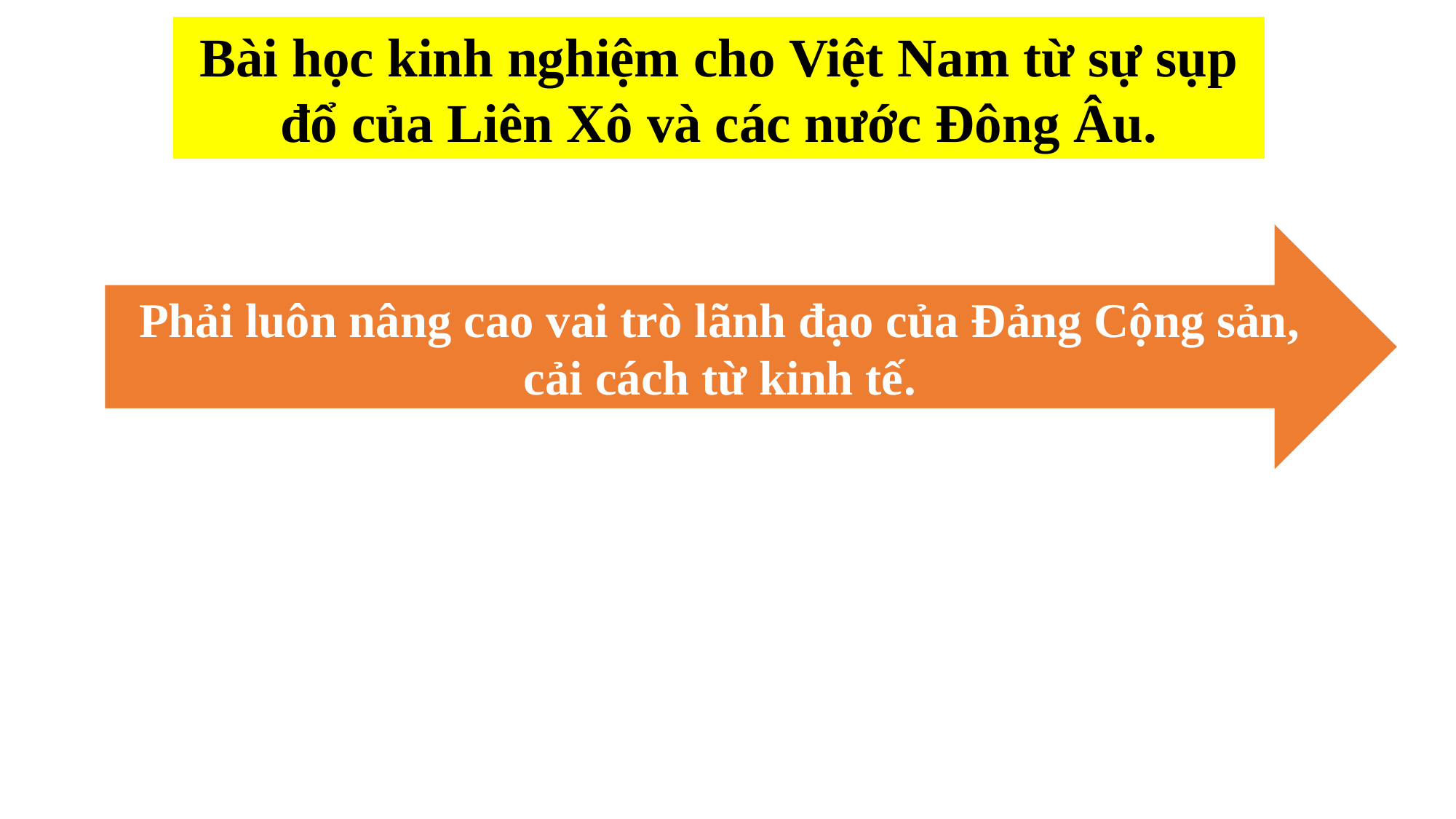

Bài học kinh nghiệm cho Việt Nam từ sự sụp đổ của Liên Xô và các nước Đông Âu.

Phải luôn nâng cao vai trò lãnh đạo của Đảng Cộng sản, cải cách từ kinh tế.